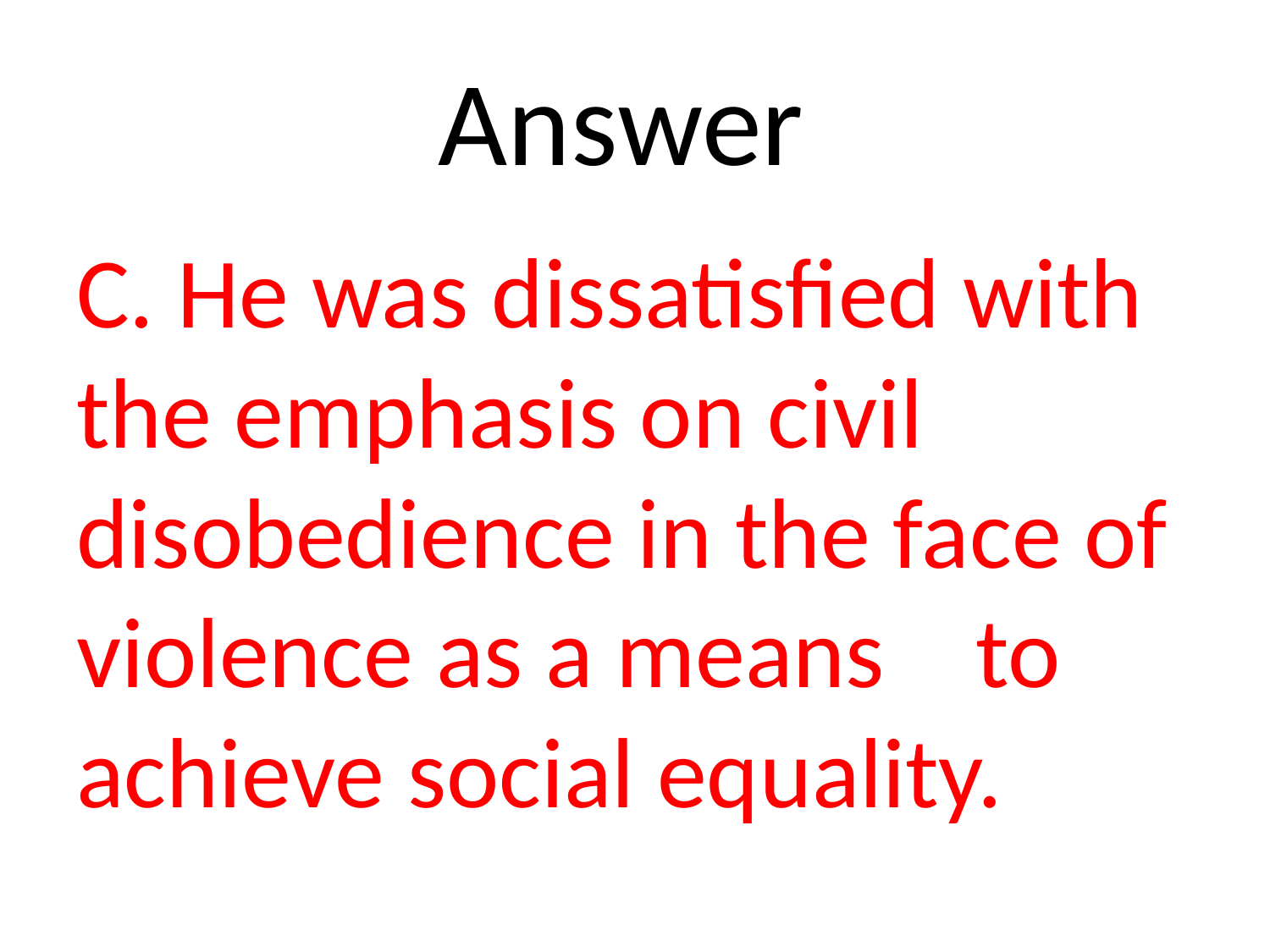

# Answer
C. He was dissatisfied with the emphasis on civil 	disobedience in the face of violence as a means 	to achieve social equality.